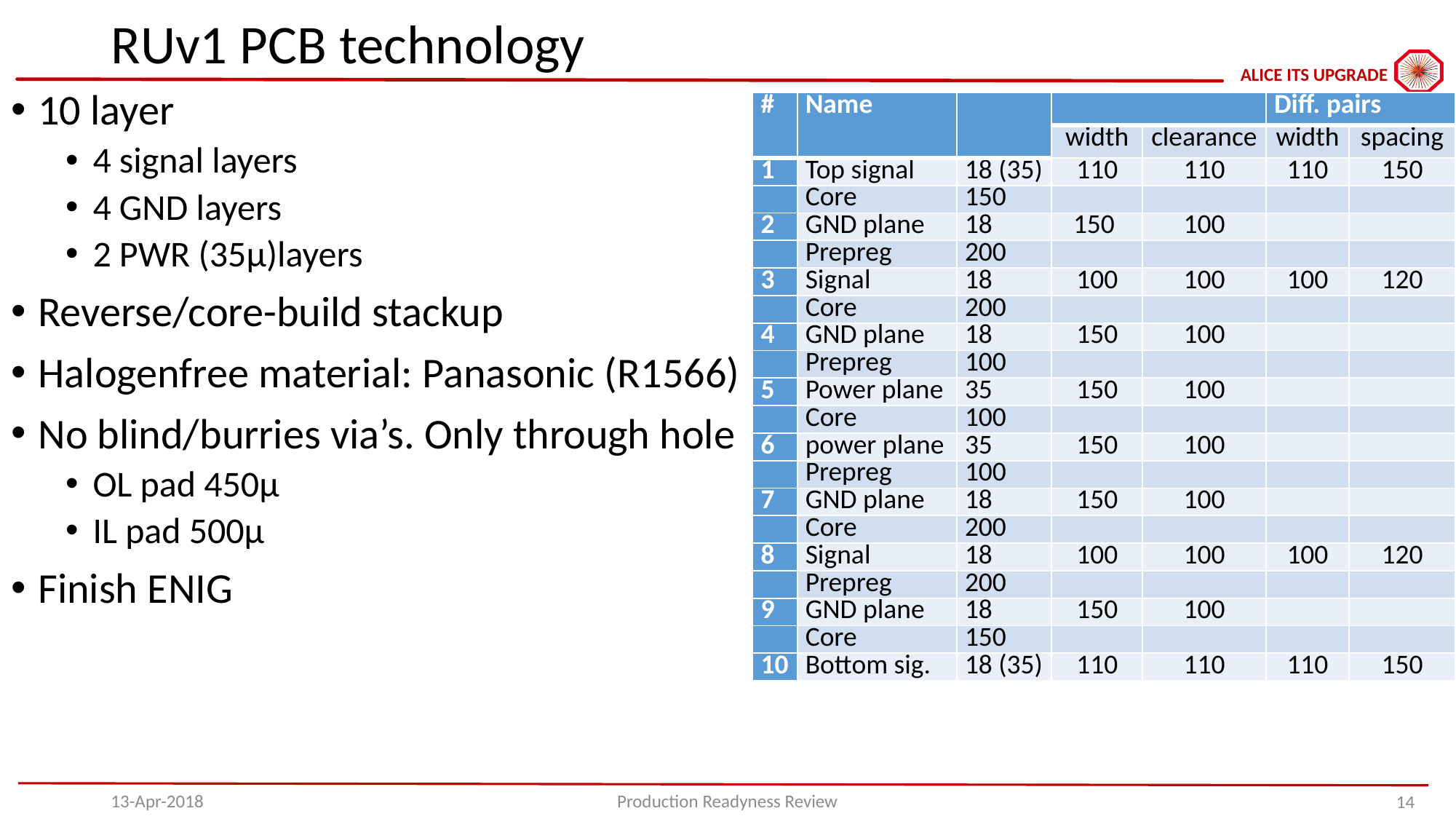

# RUv1 PCB technology
10 layer
4 signal layers
4 GND layers
2 PWR (35μ)layers
Reverse/core-build stackup
Halogenfree material: Panasonic (R1566)
No blind/burries via’s. Only through hole
OL pad 450μ
IL pad 500μ
Finish ENIG

| # | Name |  |  |  | Diff. pairs |  |
| --- | --- | --- | --- | --- | --- | --- |
|  |  |  | width | clearance | width | spacing |
| 1 | Top signal | 18 (35) | 110 | 110 | 110 | 150 |
|  | Core | 150 |  |  |  |  |
| 2 | GND plane | 18 | 150 | 100 |  |  |
|  | Prepreg | 200 |  |  |  |  |
| 3 | Signal | 18 | 100 | 100 | 100 | 120 |
|  | Core | 200 |  |  |  |  |
| 4 | GND plane | 18 | 150 | 100 |  |  |
|  | Prepreg | 100 |  |  |  |  |
| 5 | Power plane | 35 | 150 | 100 |  |  |
|  | Core | 100 |  |  |  |  |
| 6 | power plane | 35 | 150 | 100 |  |  |
|  | Prepreg | 100 |  |  |  |  |
| 7 | GND plane | 18 | 150 | 100 |  |  |
|  | Core | 200 |  |  |  |  |
| 8 | Signal | 18 | 100 | 100 | 100 | 120 |
|  | Prepreg | 200 |  |  |  |  |
| 9 | GND plane | 18 | 150 | 100 |  |  |
|  | Core | 150 |  |  |  |  |
| 10 | Bottom sig. | 18 (35) | 110 | 110 | 110 | 150 |
13-Apr-2018
Production Readyness Review
14